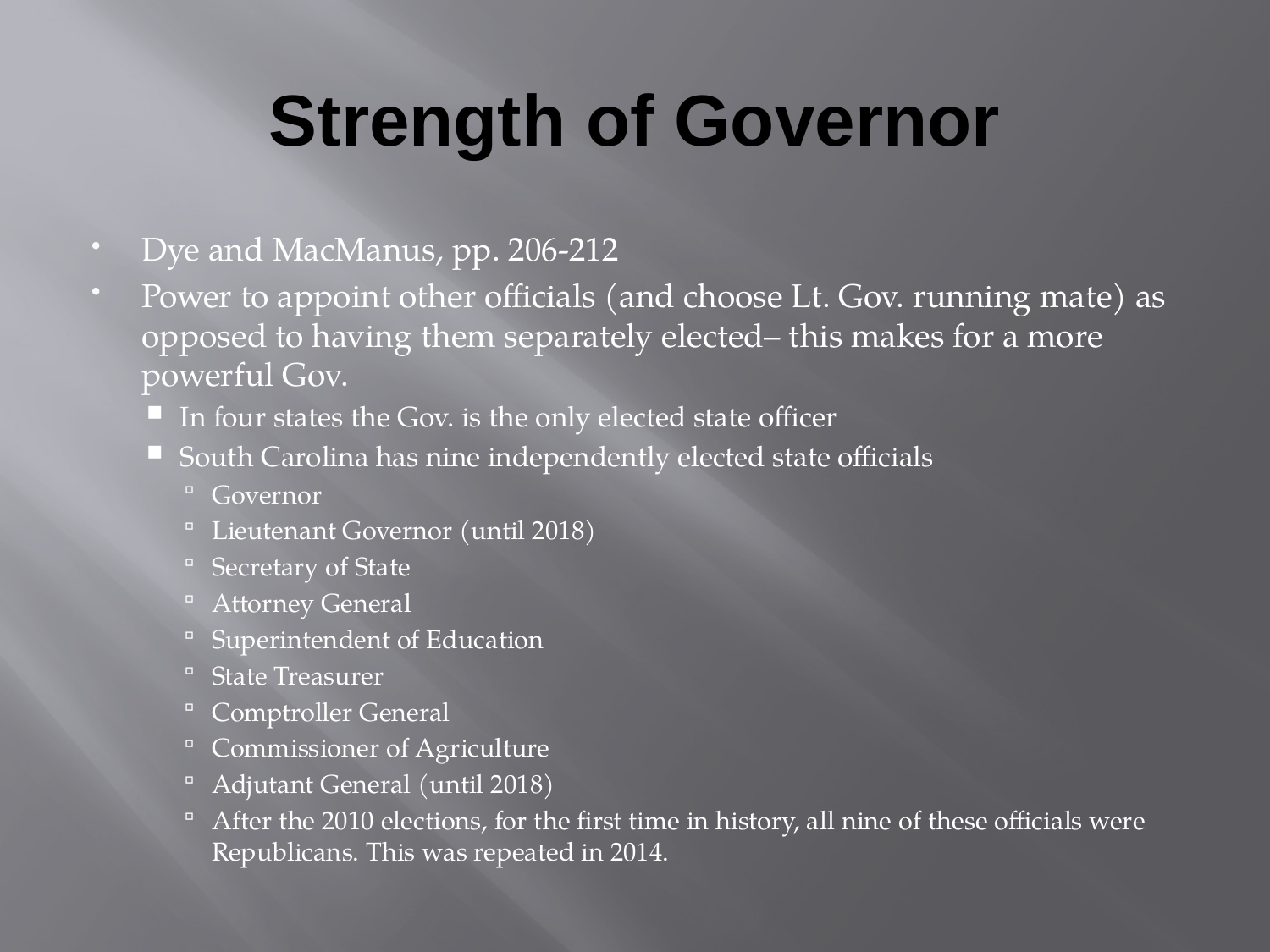

# Strength of Governor
Dye and MacManus, pp. 206-212
Power to appoint other officials (and choose Lt. Gov. running mate) as opposed to having them separately elected– this makes for a more powerful Gov.
In four states the Gov. is the only elected state officer
South Carolina has nine independently elected state officials
Governor
Lieutenant Governor (until 2018)
Secretary of State
Attorney General
Superintendent of Education
State Treasurer
Comptroller General
Commissioner of Agriculture
Adjutant General (until 2018)
After the 2010 elections, for the first time in history, all nine of these officials were Republicans. This was repeated in 2014.